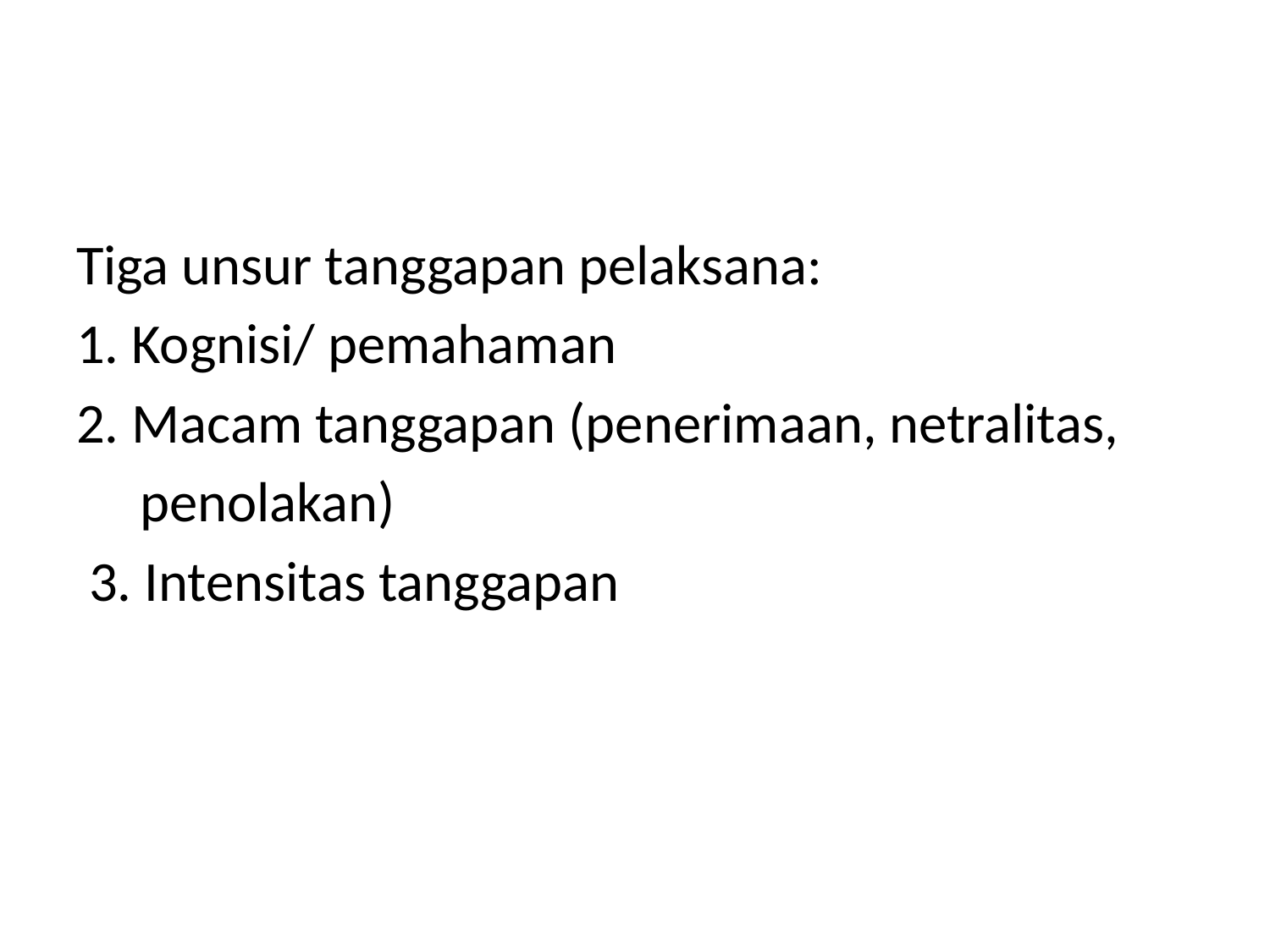

#
Tiga unsur tanggapan pelaksana:
1. Kognisi/ pemahaman
2. Macam tanggapan (penerimaan, netralitas,
     penolakan)
 3. Intensitas tanggapan